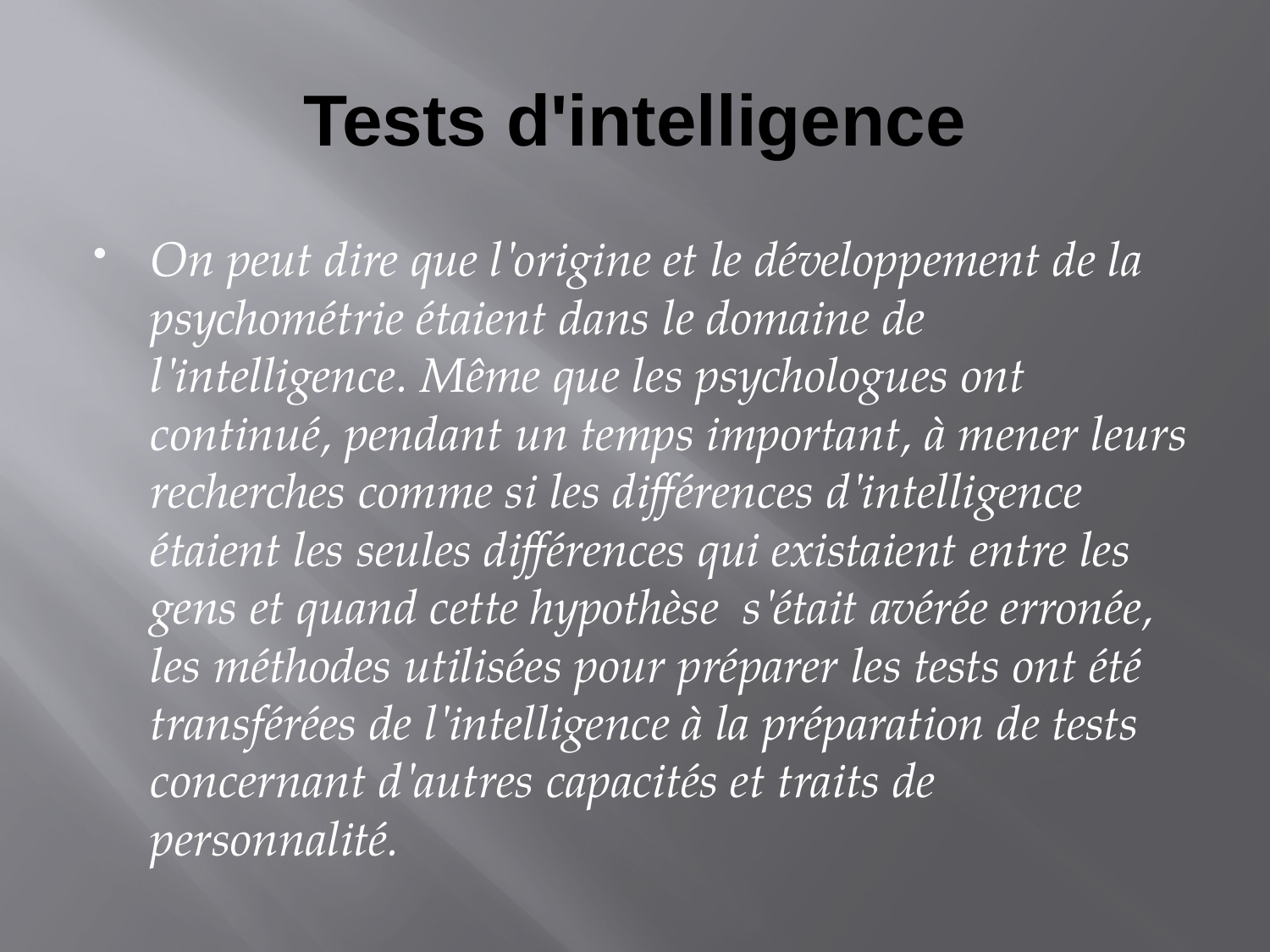

# Tests d'intelligence
On peut dire que l'origine et le développement de la psychométrie étaient dans le domaine de l'intelligence. Même que les psychologues ont continué, pendant un temps important, à mener leurs recherches comme si les différences d'intelligence étaient les seules différences qui existaient entre les gens et quand cette hypothèse  s'était avérée erronée, les méthodes utilisées pour préparer les tests ont été transférées de l'intelligence à la préparation de tests concernant d'autres capacités et traits de personnalité.